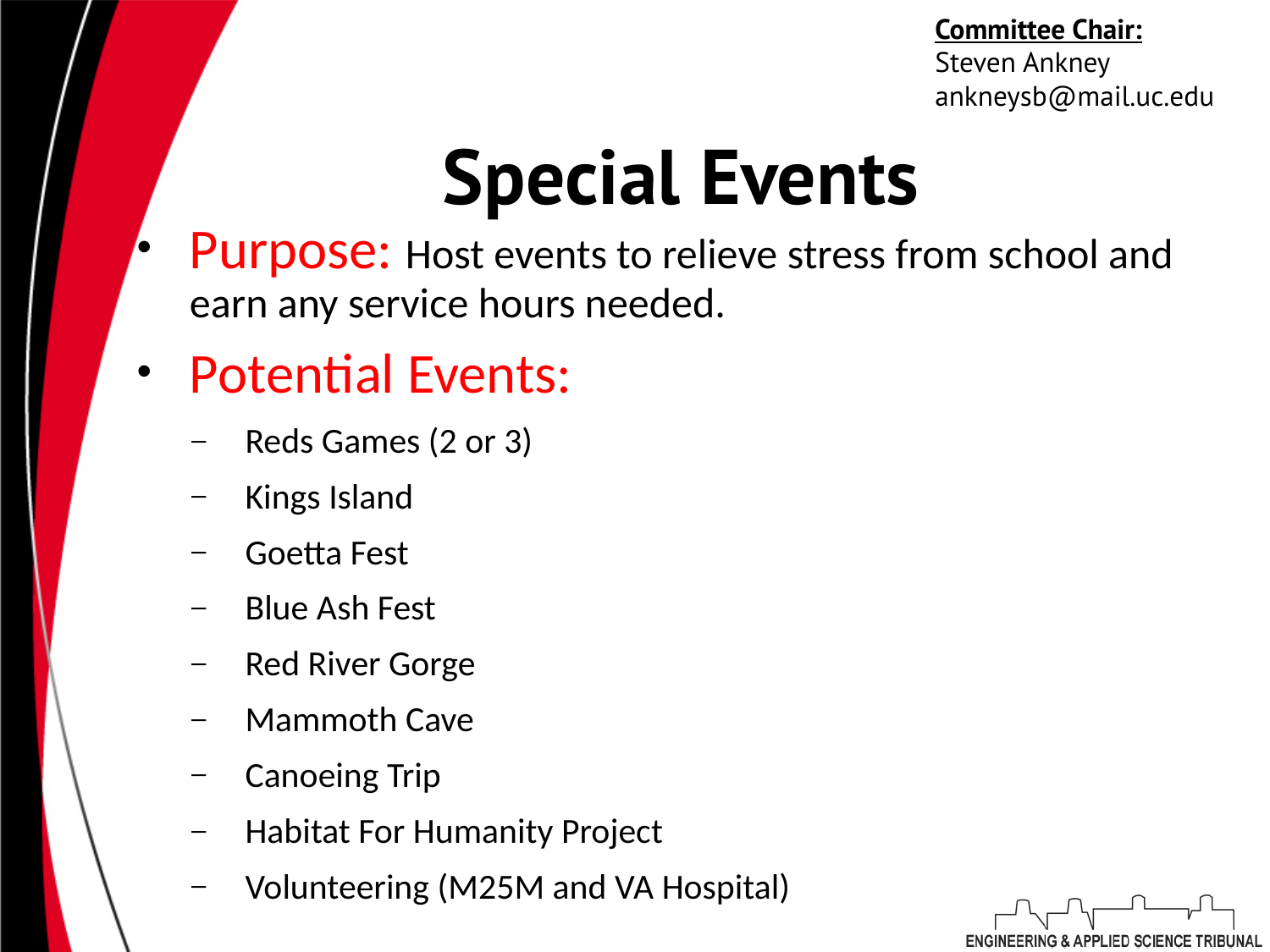

Committee Chair:
Steven Ankney
ankneysb@mail.uc.edu
# Special Events
Purpose: Host events to relieve stress from school and earn any service hours needed.
Potential Events:
Reds Games (2 or 3)
Kings Island
Goetta Fest
Blue Ash Fest
Red River Gorge
Mammoth Cave
Canoeing Trip
Habitat For Humanity Project
Volunteering (M25M and VA Hospital)